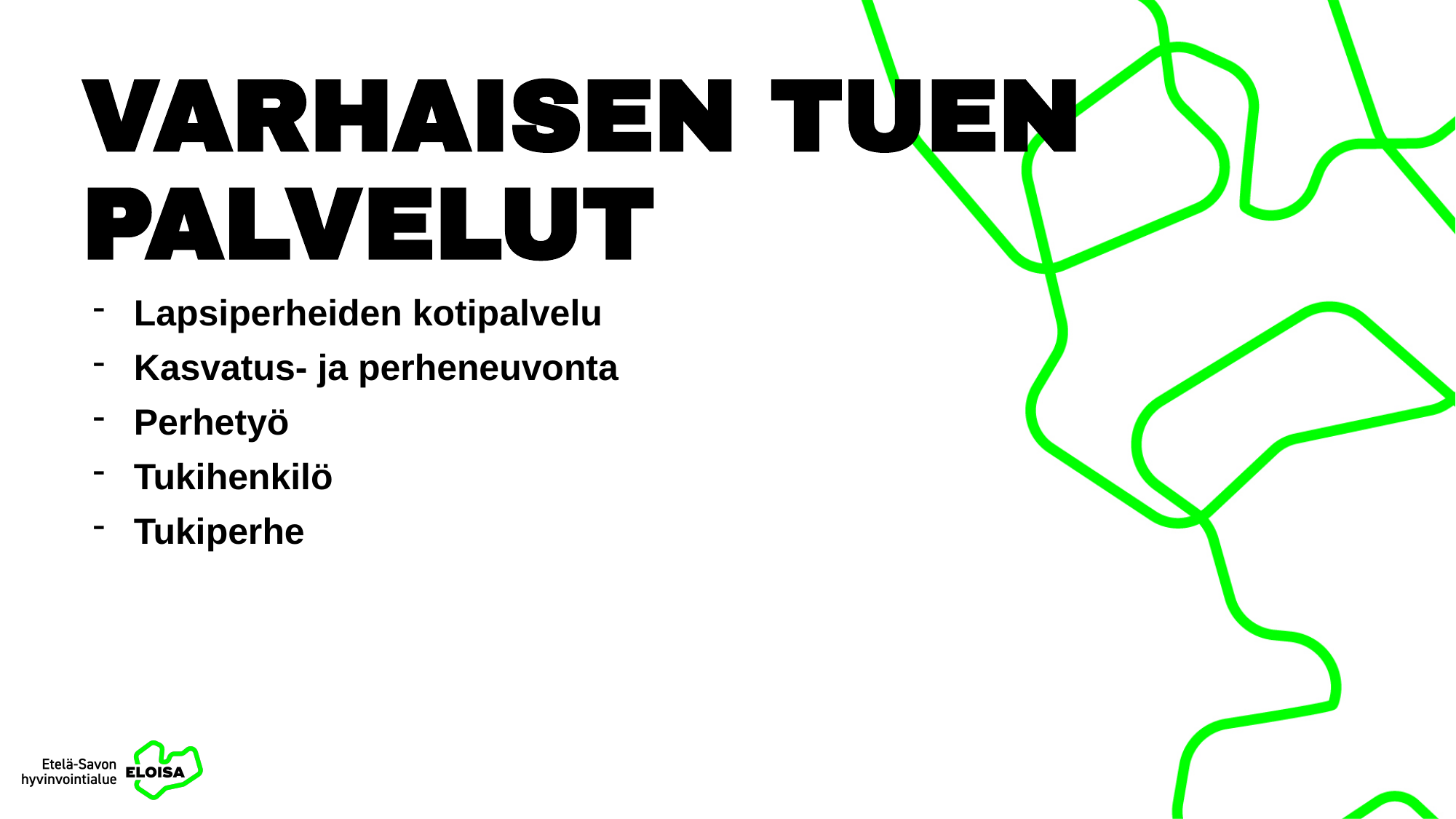

# VARHAISEN TUEN PALVELUT
Lapsiperheiden kotipalvelu
Kasvatus- ja perheneuvonta
Perhetyö
Tukihenkilö
Tukiperhe